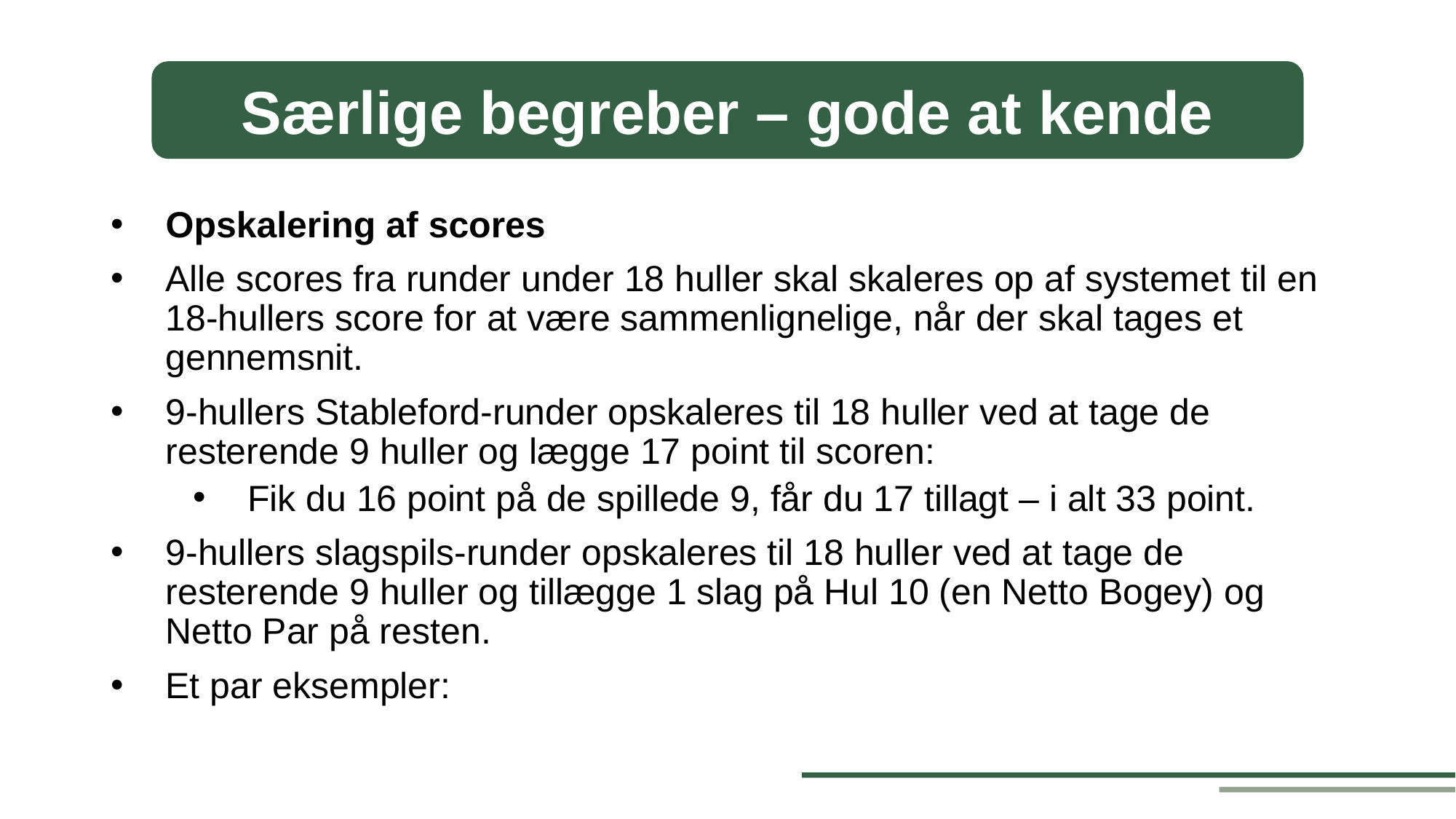

Særlige begreber – gode at kende
Opskalering af scores
Alle scores fra runder under 18 huller skal skaleres op af systemet til en 18-hullers score for at være sammenlignelige, når der skal tages et gennemsnit.
9-hullers Stableford-runder opskaleres til 18 huller ved at tage de resterende 9 huller og lægge 17 point til scoren:
Fik du 16 point på de spillede 9, får du 17 tillagt – i alt 33 point.
9-hullers slagspils-runder opskaleres til 18 huller ved at tage de resterende 9 huller og tillægge 1 slag på Hul 10 (en Netto Bogey) og Netto Par på resten.
Et par eksempler: